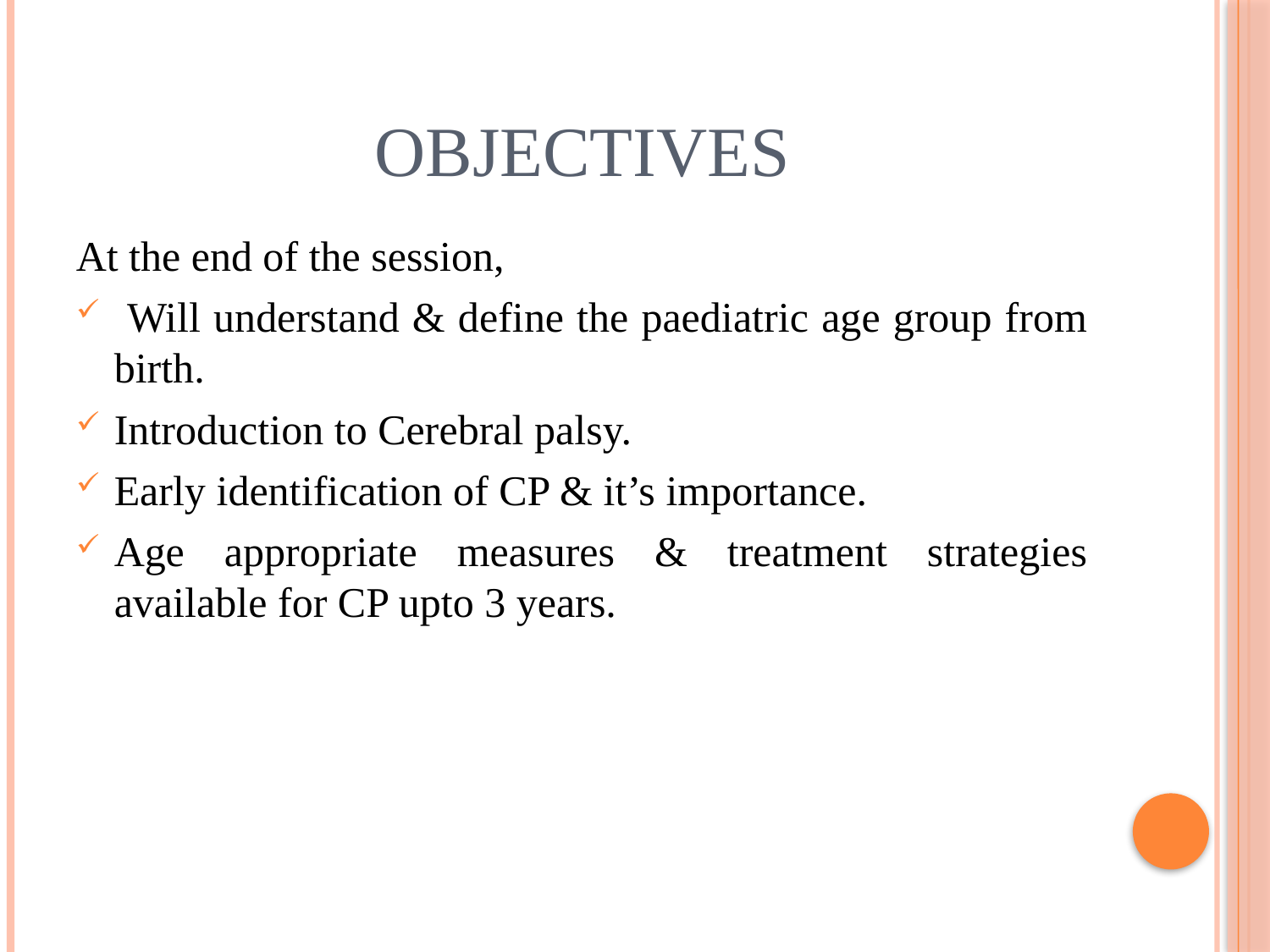

# Objectives
At the end of the session,
 Will understand & define the paediatric age group from birth.
Introduction to Cerebral palsy.
Early identification of CP & it’s importance.
Age appropriate measures & treatment strategies available for CP upto 3 years.